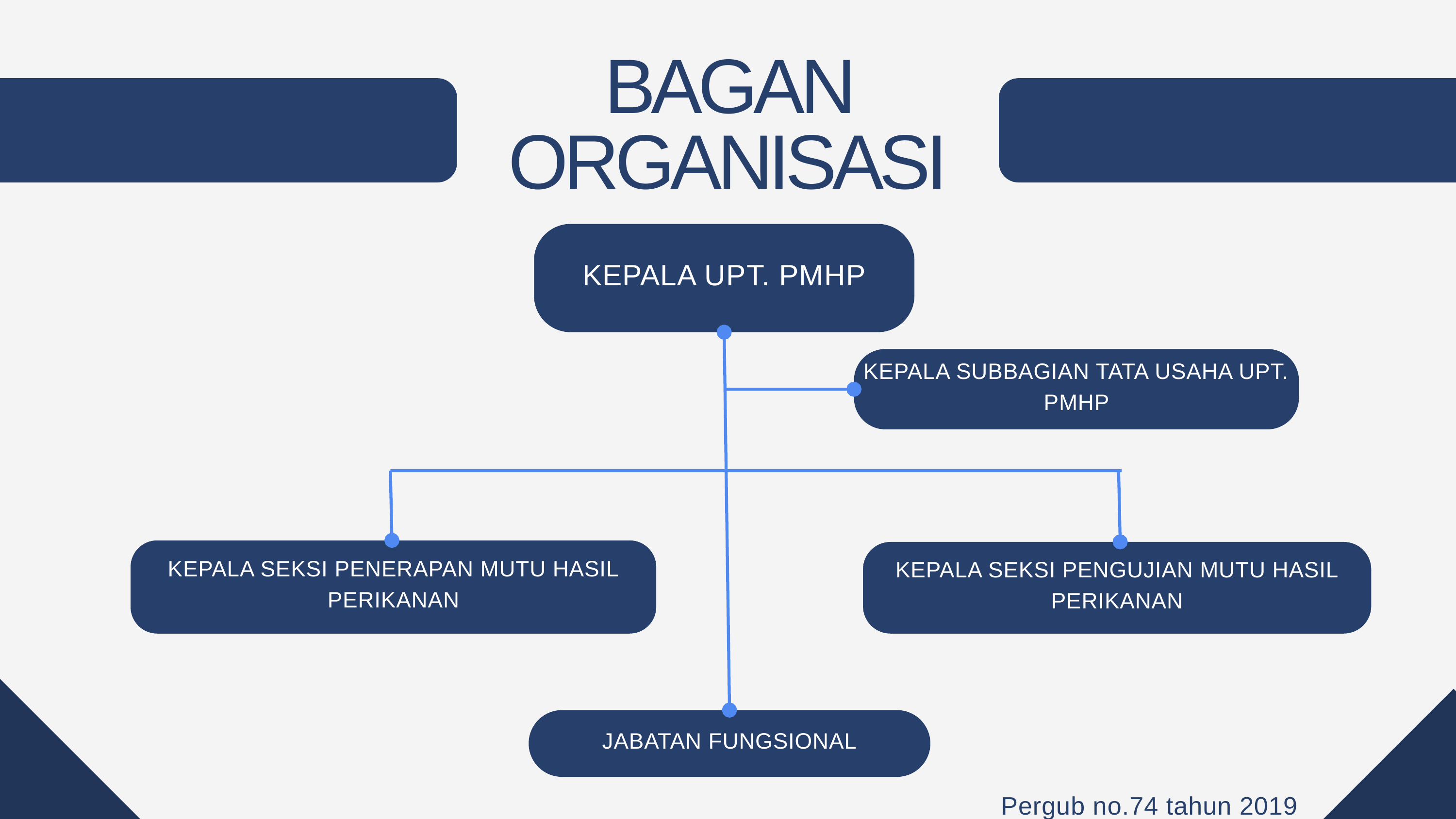

BAGAN ORGANISASI

KEPALA UPT. PMHP

KEPALA SUBBAGIAN TATA USAHA UPT. PMHP

KEPALA SEKSI PENERAPAN MUTU HASIL PERIKANAN

KEPALA SEKSI PENGUJIAN MUTU HASIL PERIKANAN

JABATAN FUNGSIONAL

Pergub no.74 tahun 2019